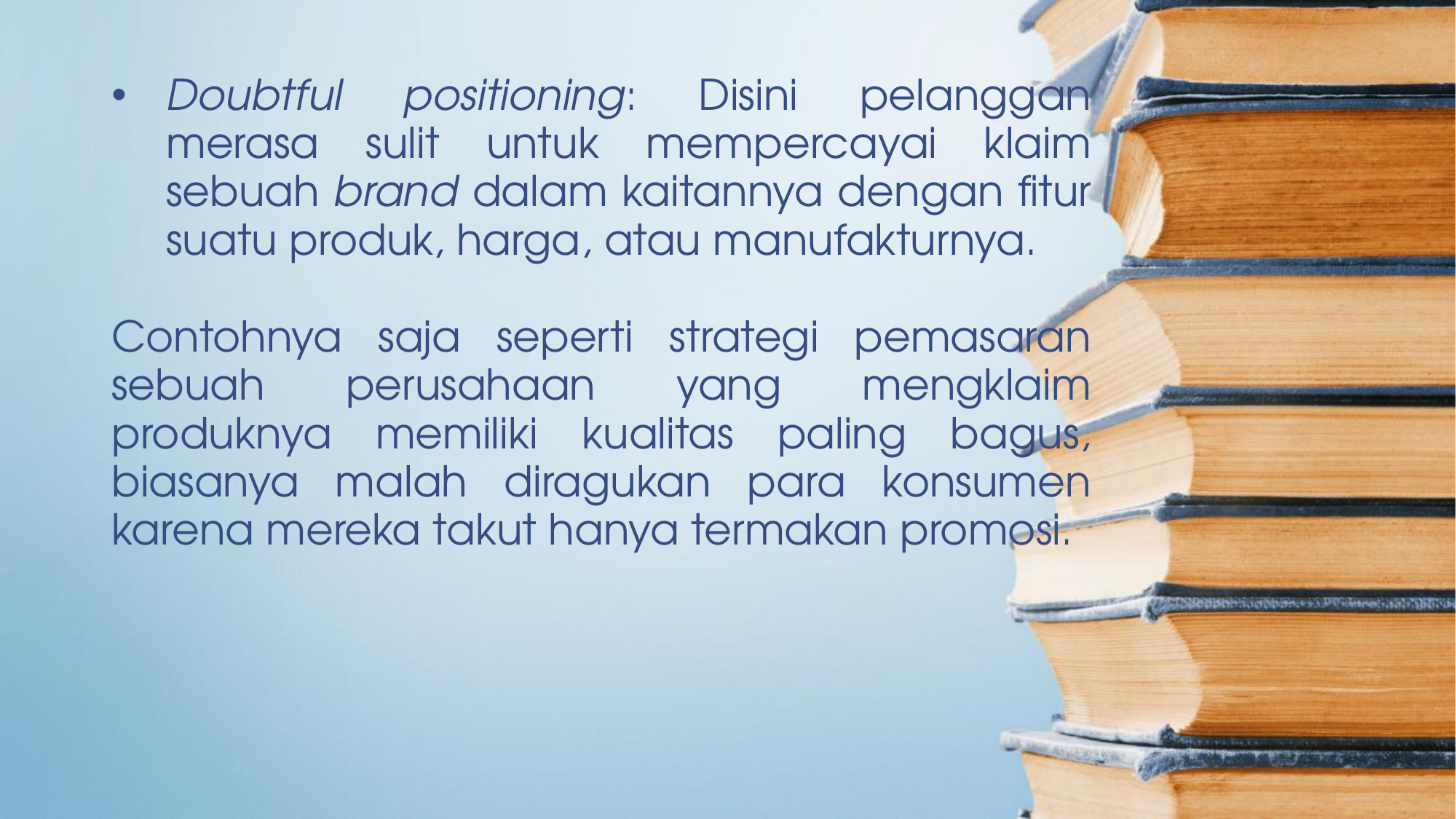

Doubtful positioning: Disini pelanggan merasa sulit untuk mempercayai klaim sebuah brand dalam kaitannya dengan fitur suatu produk, harga, atau manufakturnya.

Contohnya saja seperti strategi pemasaran sebuah perusahaan yang mengklaim produknya memiliki kualitas paling bagus, biasanya malah diragukan para konsumen karena mereka takut hanya termakan promosi.